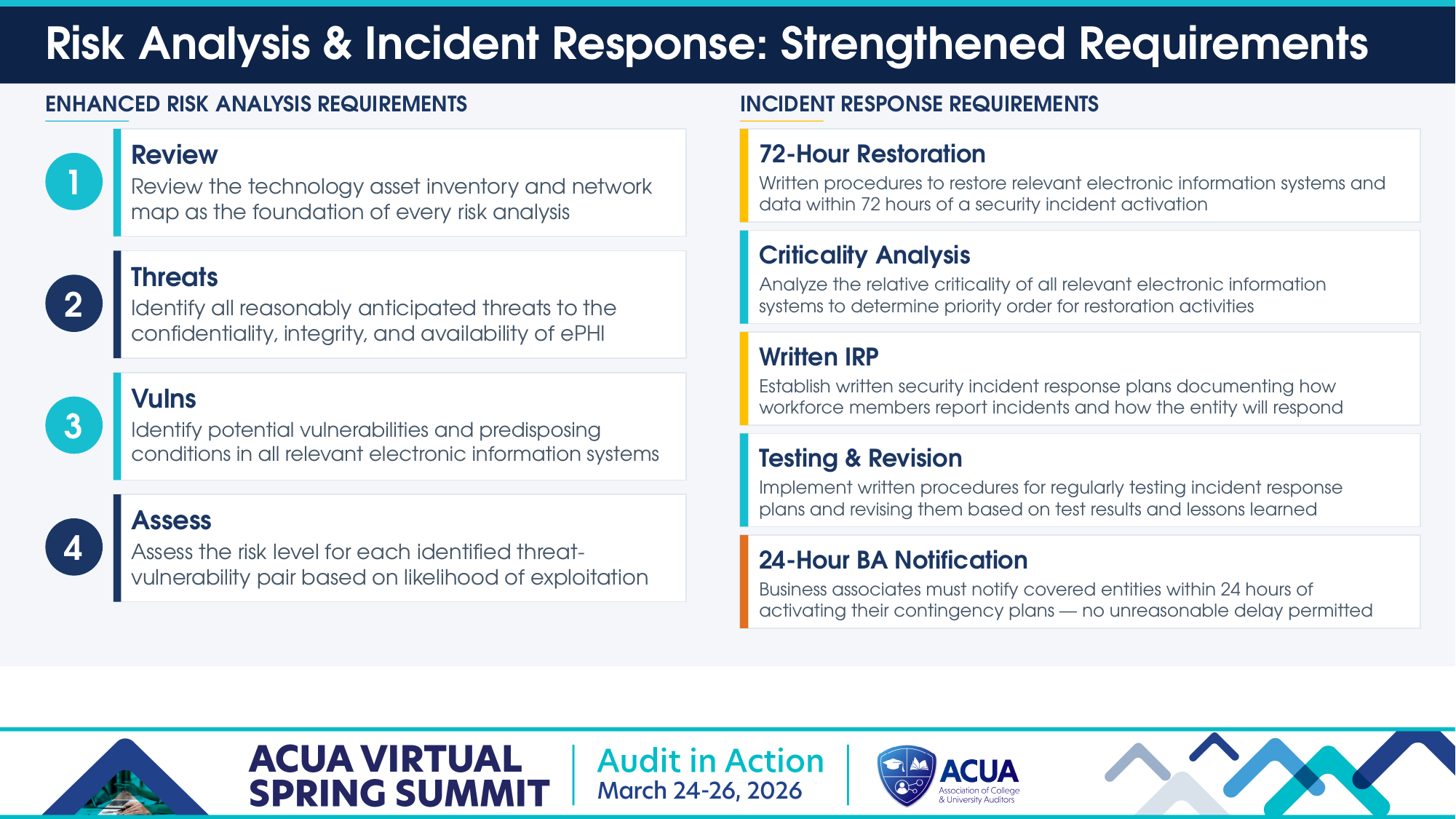

Risk Analysis & Incident Response: Strengthened Requirements
ENHANCED RISK ANALYSIS REQUIREMENTS
INCIDENT RESPONSE REQUIREMENTS

Review
72-Hour Restoration

1
Written procedures to restore relevant electronic information systems and data within 72 hours of a security incident activation
Review the technology asset inventory and network map as the foundation of every risk analysis

Criticality Analysis

Threats
Analyze the relative criticality of all relevant electronic information systems to determine priority order for restoration activities

2
Identify all reasonably anticipated threats to the confidentiality, integrity, and availability of ePHI

Written IRP

Establish written security incident response plans documenting how workforce members report incidents and how the entity will respond
Vulns

3
Identify potential vulnerabilities and predisposing conditions in all relevant electronic information systems

Testing & Revision
Implement written procedures for regularly testing incident response plans and revising them based on test results and lessons learned

Assess

4

Assess the risk level for each identified threat-vulnerability pair based on likelihood of exploitation
24-Hour BA Notification
Business associates must notify covered entities within 24 hours of activating their contingency plans — no unreasonable delay permitted